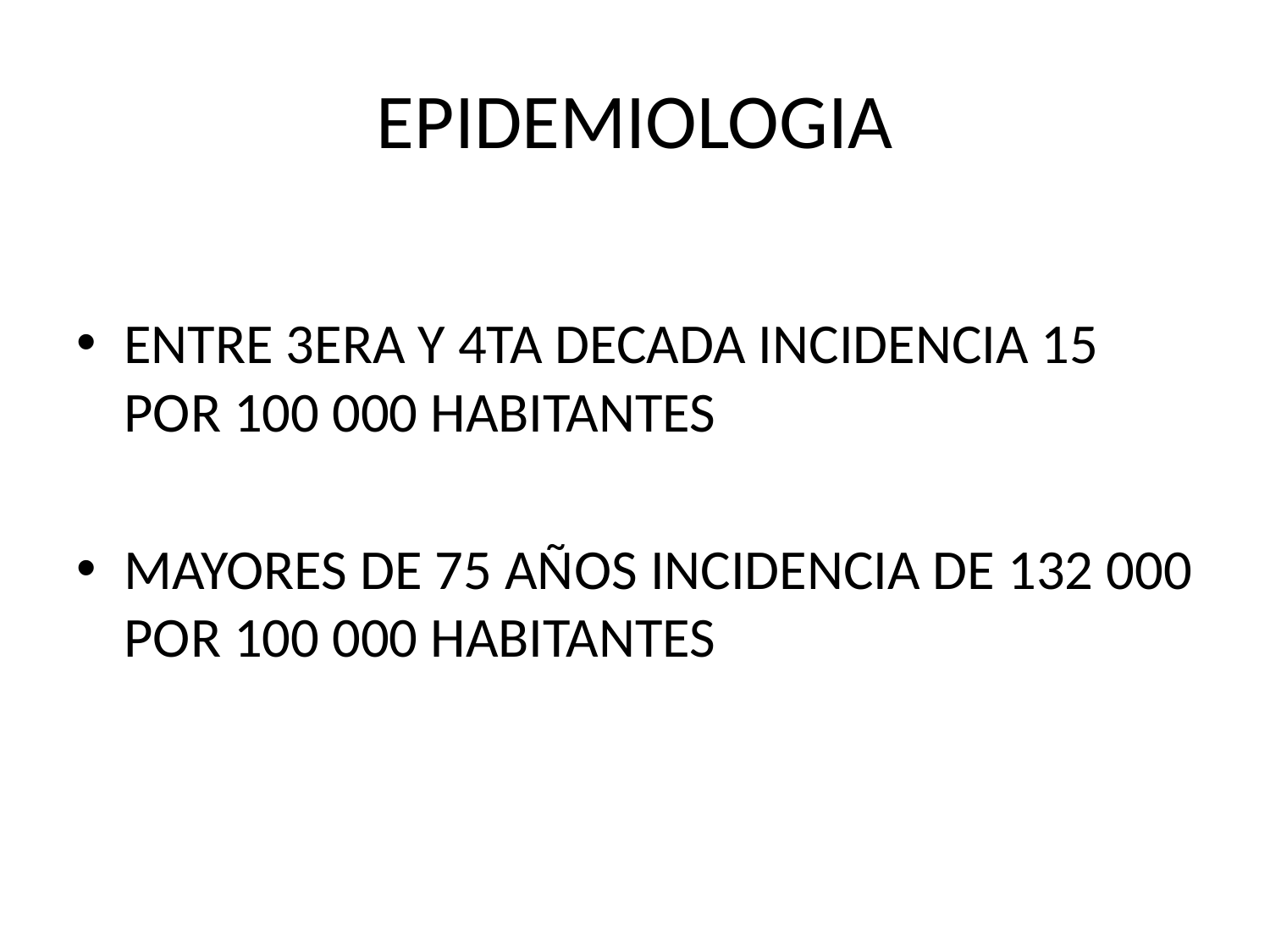

# EPIDEMIOLOGIA

ENTRE 3ERA Y 4TA DECADA INCIDENCIA 15 POR 100 000 HABITANTES

MAYORES DE 75 AÑOS INCIDENCIA DE 132 000 POR 100 000 HABITANTES